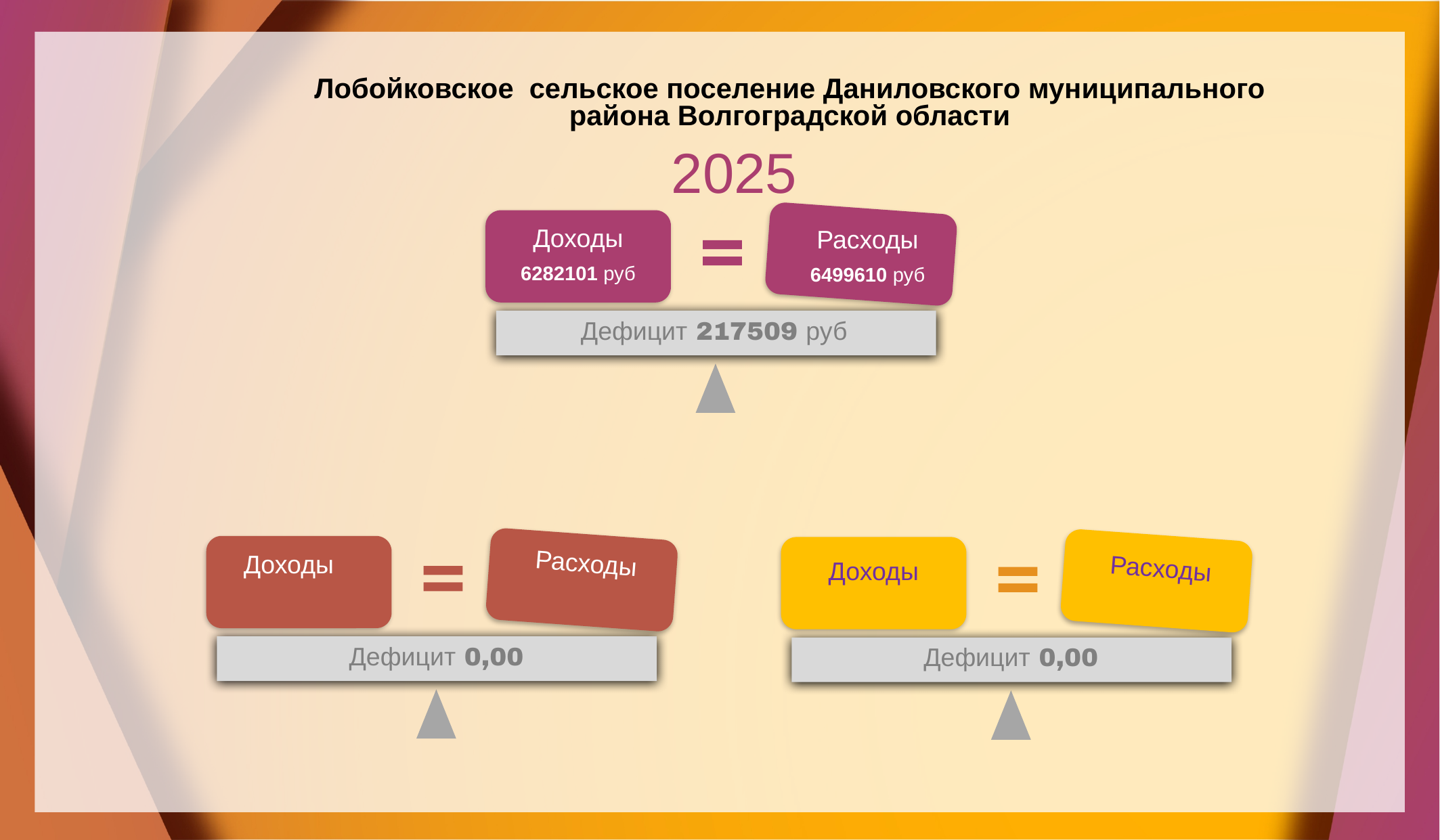

Лобойковское  сельское поселение Даниловского муниципального района Волгоградской области
2025

Доходы
6282101 руб
Расходы
6499610 руб

Дефицит 217509 руб

Расходы

Доходы

Расходы

Доходы

Дефицит 0,00

Дефицит 0,00